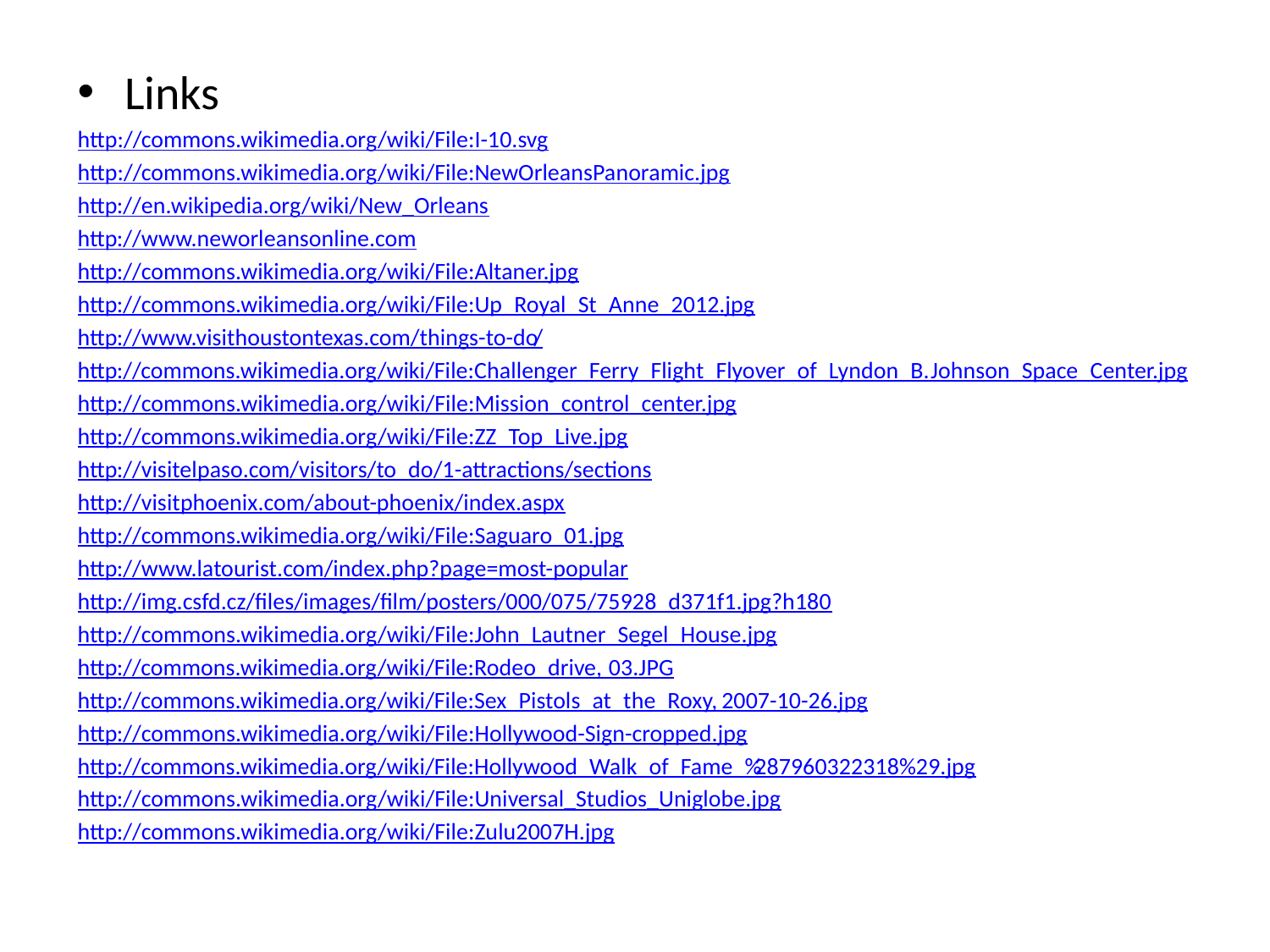

Links
http://commons.wikimedia.org/wiki/File:I-10.svg
http://commons.wikimedia.org/wiki/File:NewOrleansPanoramic.jpg
http://en.wikipedia.org/wiki/New_Orleans
http://www.neworleansonline.com
http://commons.wikimedia.org/wiki/File:Altaner.jpg
http://commons.wikimedia.org/wiki/File:Up_Royal_St_Anne_2012.jpg
http://www.visithoustontexas.com/things-to-do/
http://commons.wikimedia.org/wiki/File:Challenger_Ferry_Flight_Flyover_of_Lyndon_B._Johnson_Space_Center.jpg
http://commons.wikimedia.org/wiki/File:Mission_control_center.jpg
http://commons.wikimedia.org/wiki/File:ZZ_Top_Live.jpg
http://visitelpaso.com/visitors/to_do/1-attractions/sections
http://visitphoenix.com/about-phoenix/index.aspx
http://commons.wikimedia.org/wiki/File:Saguaro_01.jpg
http://www.latourist.com/index.php?page=most-popular
http://img.csfd.cz/files/images/film/posters/000/075/75928_d371f1.jpg?h180
http://commons.wikimedia.org/wiki/File:John_Lautner_Segel_House.jpg
http://commons.wikimedia.org/wiki/File:Rodeo_drive,_03.JPG
http://commons.wikimedia.org/wiki/File:Sex_Pistols_at_the_Roxy,_2007-10-26.jpg
http://commons.wikimedia.org/wiki/File:Hollywood-Sign-cropped.jpg
http://commons.wikimedia.org/wiki/File:Hollywood_Walk_of_Fame_%287960322318%29.jpg
http://commons.wikimedia.org/wiki/File:Universal_Studios_Uniglobe.jpg
http://commons.wikimedia.org/wiki/File:Zulu2007H.jpg